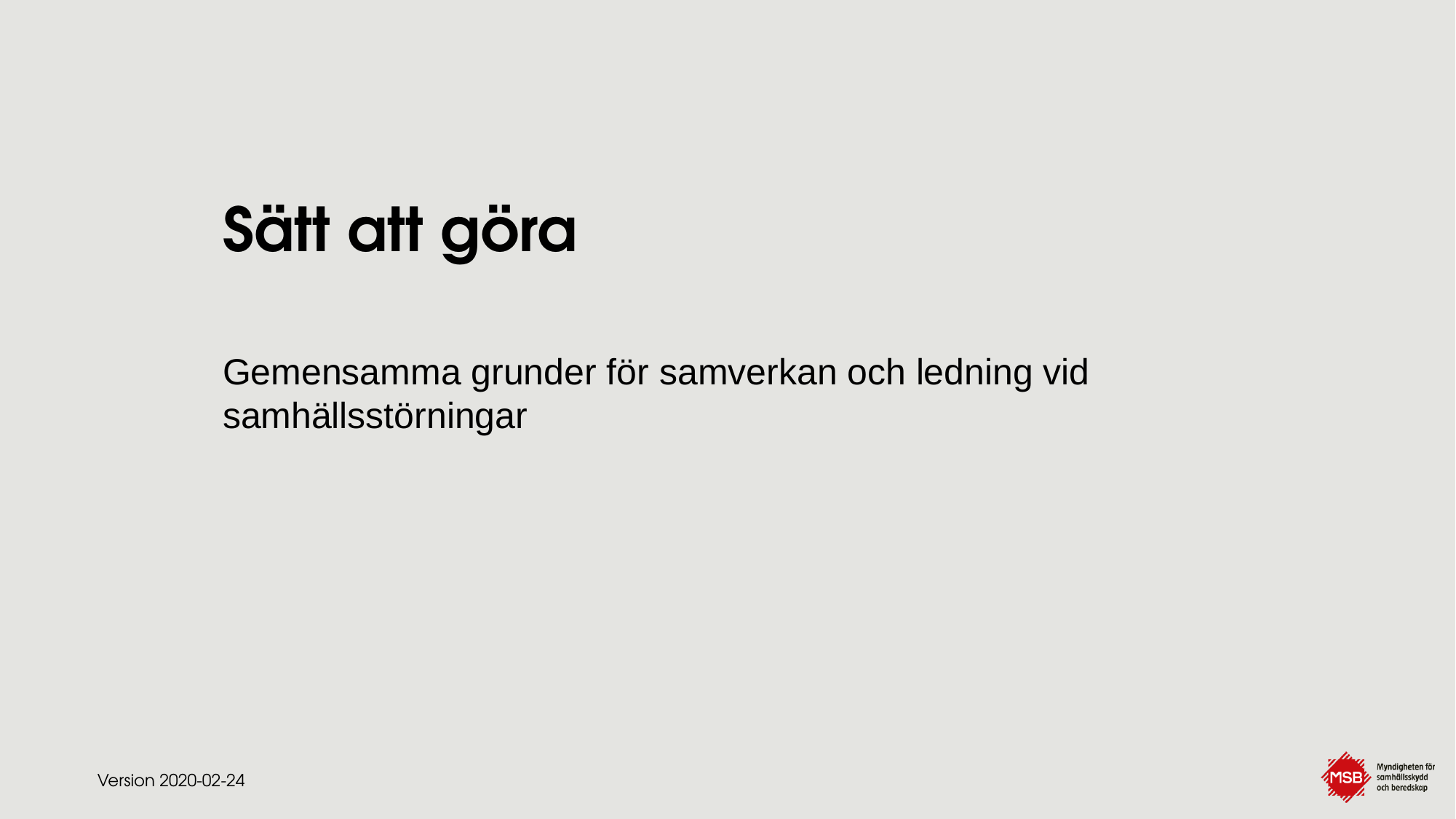

# Sätt att göra
Gemensamma grunder för samverkan och ledning vid samhällsstörningar